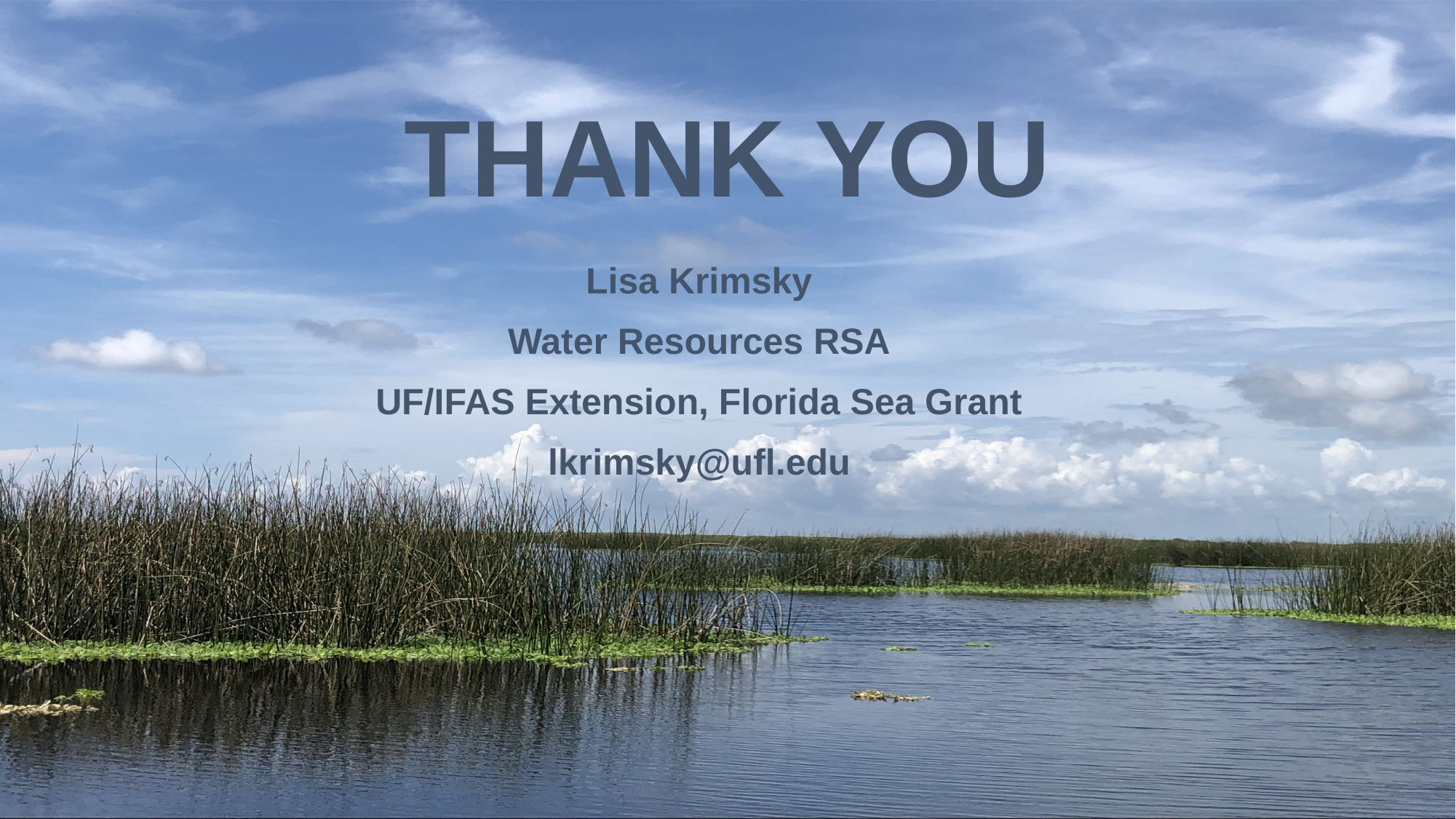

Thank you
Lisa Krimsky
Water Resources RSA
UF/IFAS Extension, Florida Sea Grant
lkrimsky@ufl.edu